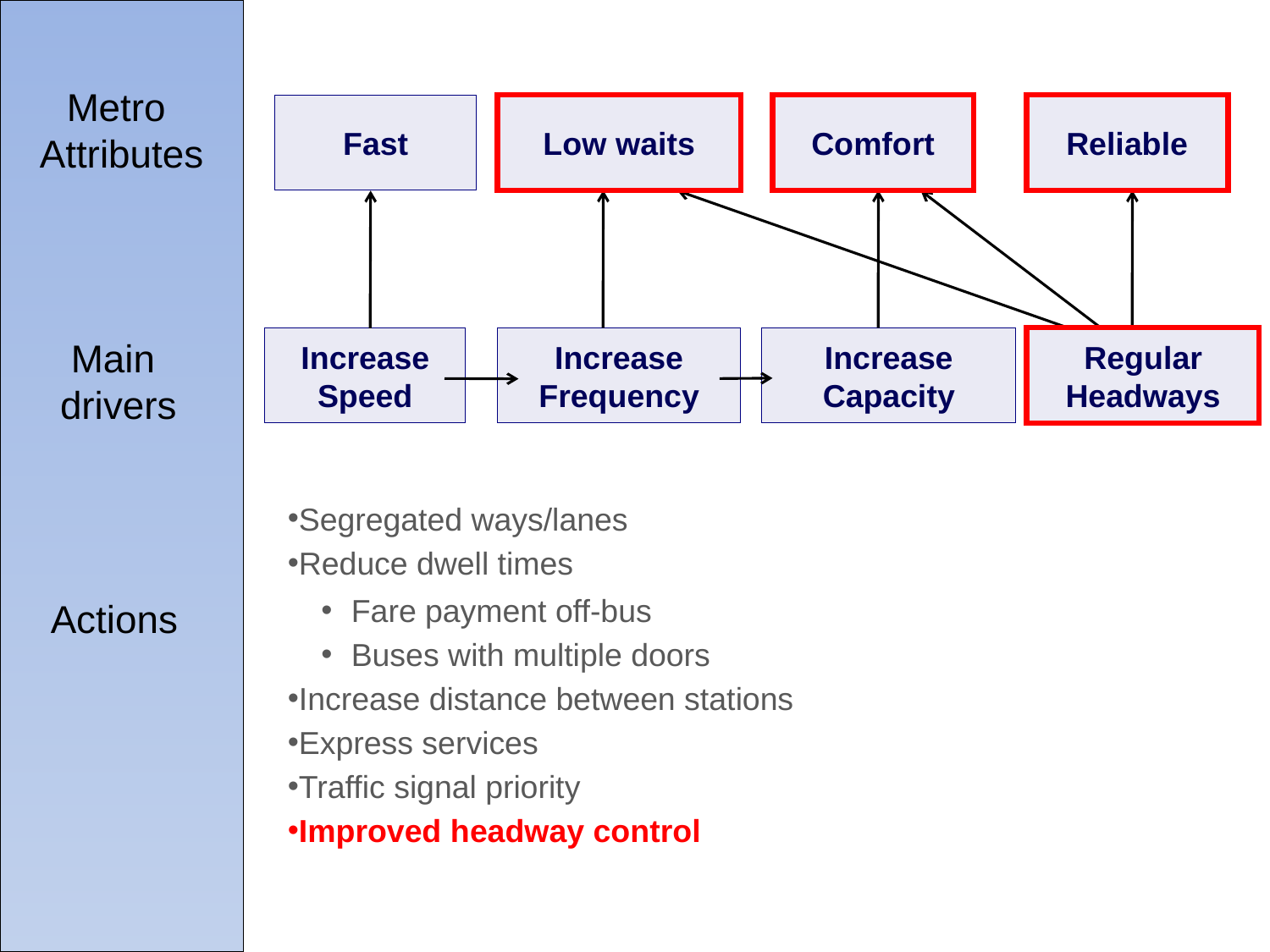

Metro
Attributes

Low waits
Fast
Comfort
Reliable
Main
drivers
Increase
Speed
Increase Frequency
Increase Capacity
Regular Headways
Segregated ways/lanes
Reduce dwell times
Fare payment off-bus
Buses with multiple doors
Increase distance between stations
Express services
Traffic signal priority
Improved headway control
Actions